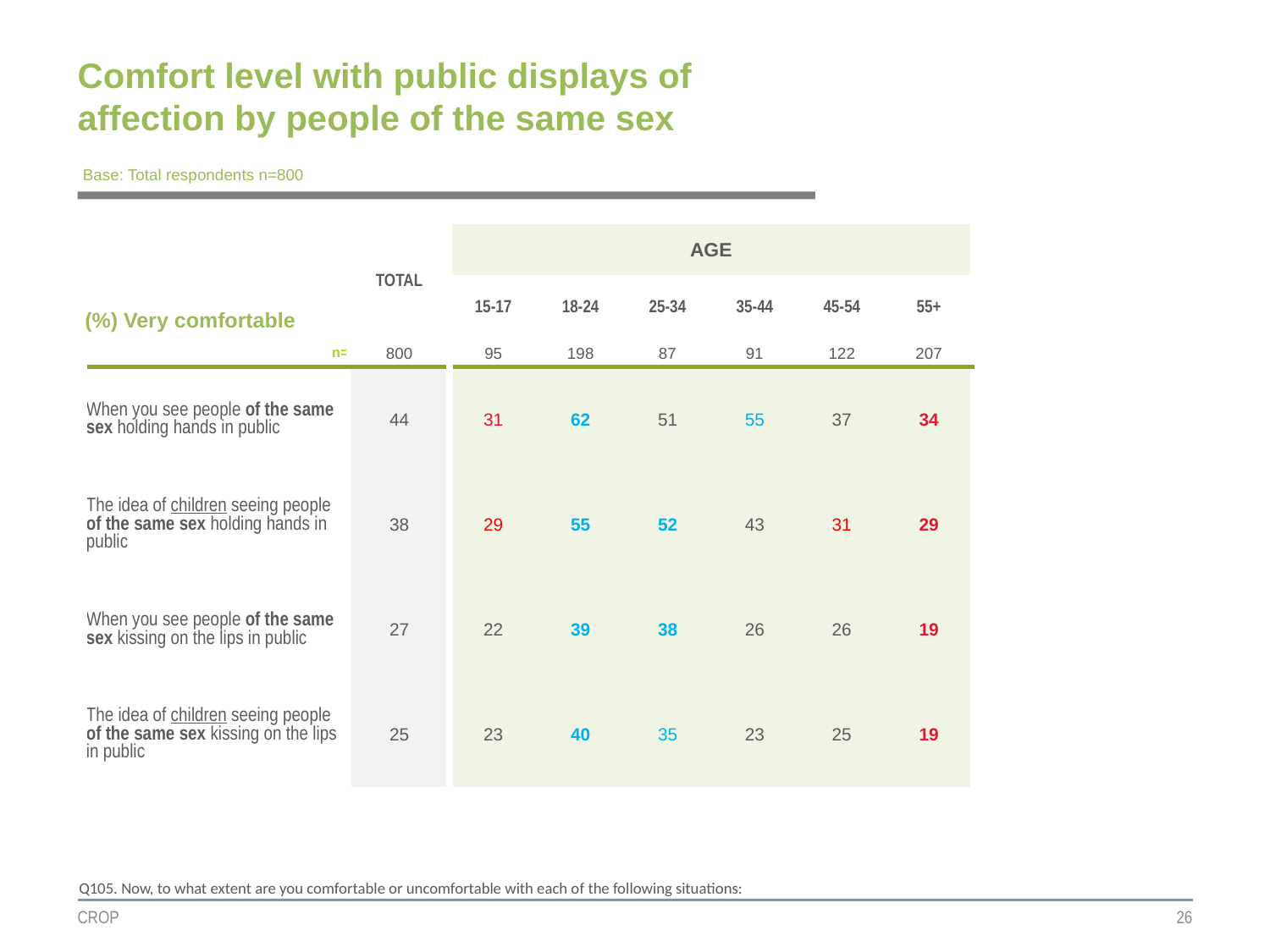

Comfort level with public displays of affection by people of the same sex
Base: Total respondents n=800
|  | TOTAL | AGE |  |  |  |  |  |
| --- | --- | --- | --- | --- | --- | --- | --- |
| (%) Very comfortable |  |  |  |  |  |  |  |
|  |  | 15-17 | 18-24 | 25-34 | 35-44 | 45-54 | 55+ |
| n= | 800 | 95 | 198 | 87 | 91 | 122 | 207 |
| When you see people of the same sex holding hands in public | 44 | 31 | 62 | 51 | 55 | 37 | 34 |
| The idea of children seeing people of the same sex holding hands in public | 38 | 29 | 55 | 52 | 43 | 31 | 29 |
| When you see people of the same sex kissing on the lips in public | 27 | 22 | 39 | 38 | 26 | 26 | 19 |
| The idea of children seeing people of the same sex kissing on the lips in public | 25 | 23 | 40 | 35 | 23 | 25 | 19 |
Q105. Now, to what extent are you comfortable or uncomfortable with each of the following situations:
CROP
26